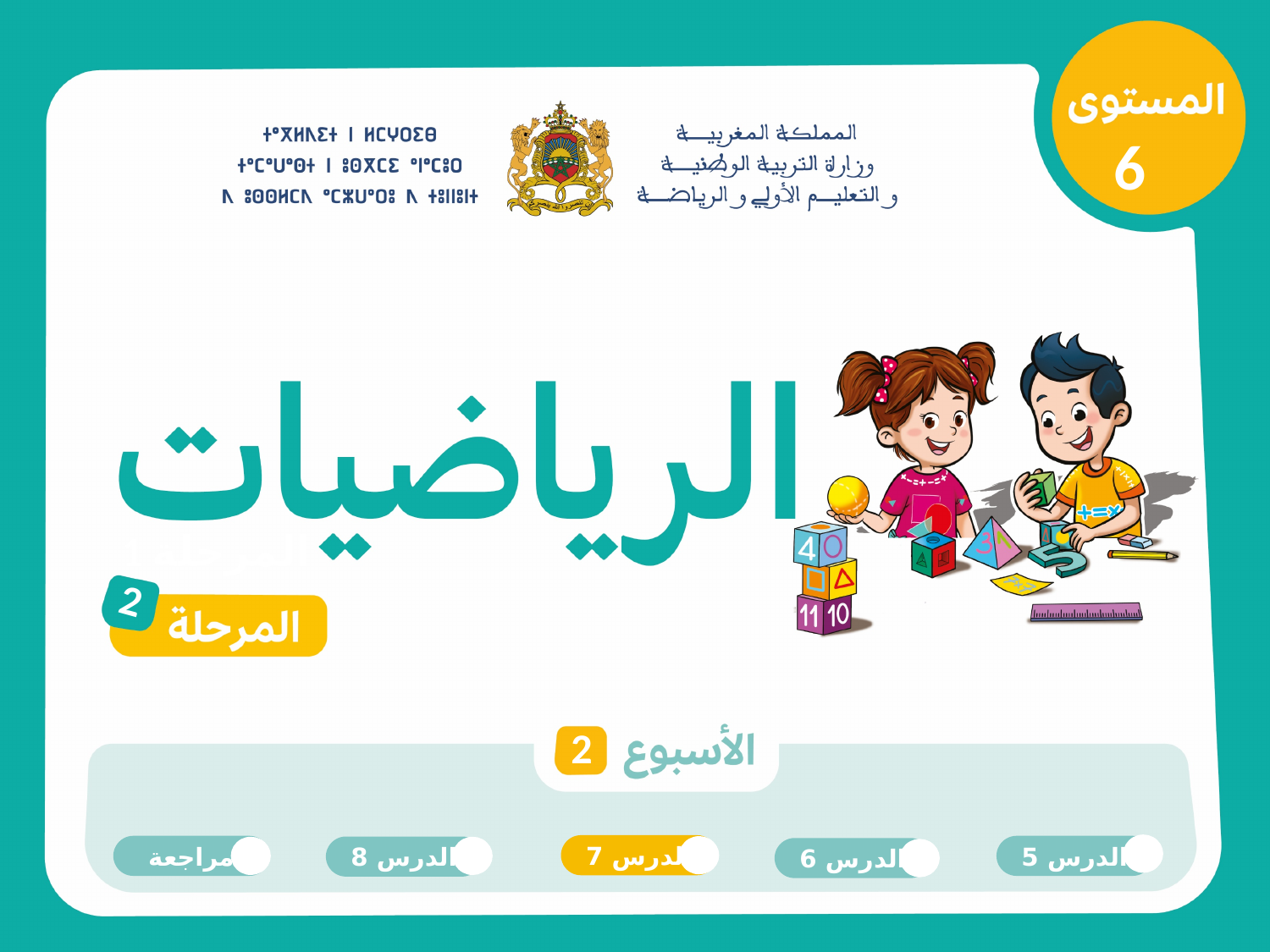

6
المرحلة 1
2
2

الدرس 7
الدرس 5

مراجعة

الدرس 8

الدرس 6